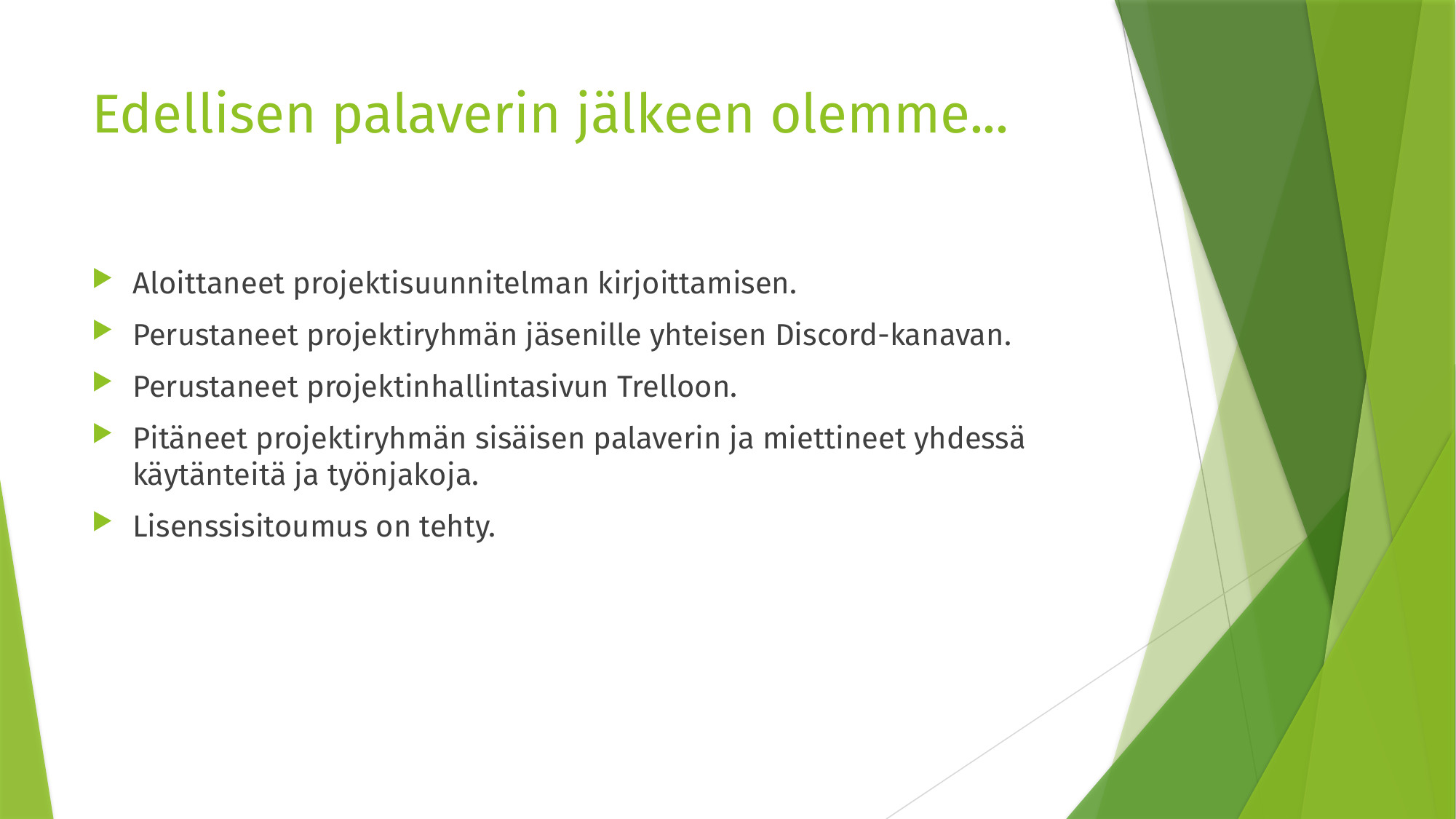

# Edellisen palaverin jälkeen olemme...
Aloittaneet projektisuunnitelman kirjoittamisen.
Perustaneet projektiryhmän jäsenille yhteisen Discord-kanavan.
Perustaneet projektinhallintasivun Trelloon.
Pitäneet projektiryhmän sisäisen palaverin ja miettineet yhdessä käytänteitä ja työnjakoja.
Lisenssisitoumus on tehty.